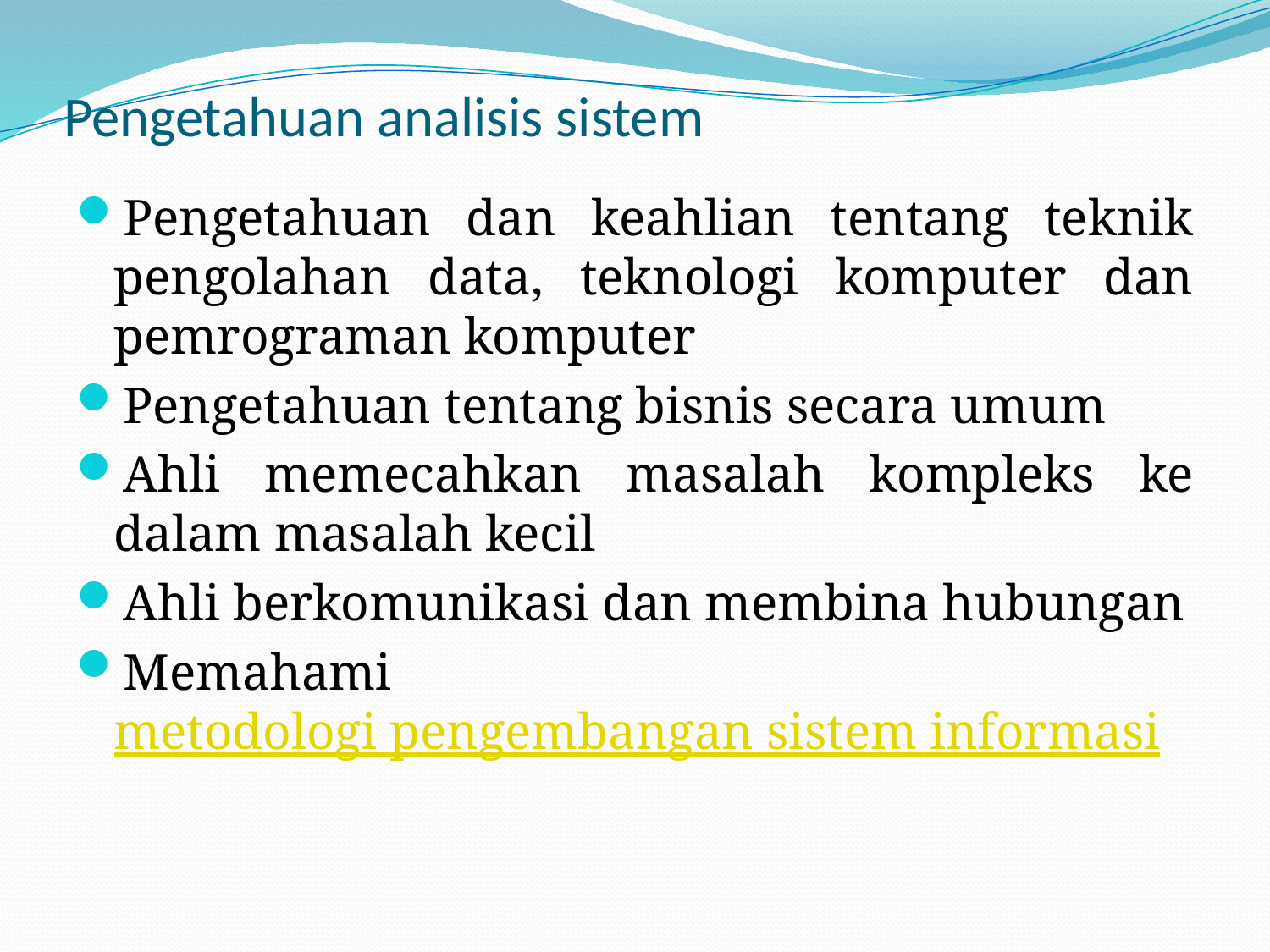

# Pengetahuan analisis sistem
Pengetahuan dan keahlian tentang teknik pengolahan data, teknologi komputer dan pemrograman komputer
Pengetahuan tentang bisnis secara umum
Ahli memecahkan masalah kompleks ke dalam masalah kecil
Ahli berkomunikasi dan membina hubungan
Memahami metodologi pengembangan sistem informasi